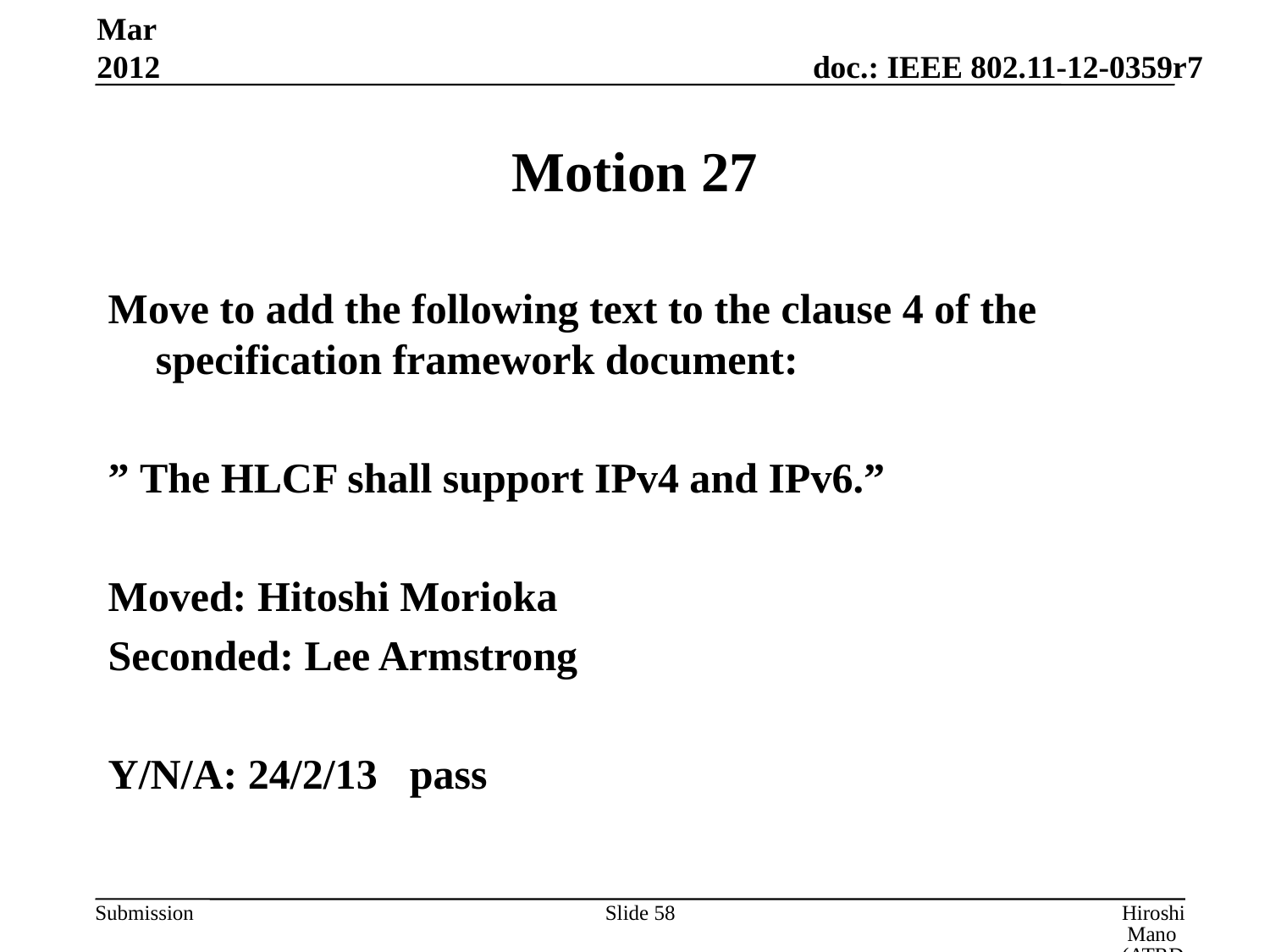

Mar 2012
# Motion 27
Move to add the following text to the clause 4 of the specification framework document:

” The HLCF shall support IPv4 and IPv6.”

Moved: Hitoshi Morioka
Seconded: Lee Armstrong

Y/N/A: 24/2/13	pass
Slide 58
Hiroshi Mano (ATRD, Root, Lab)